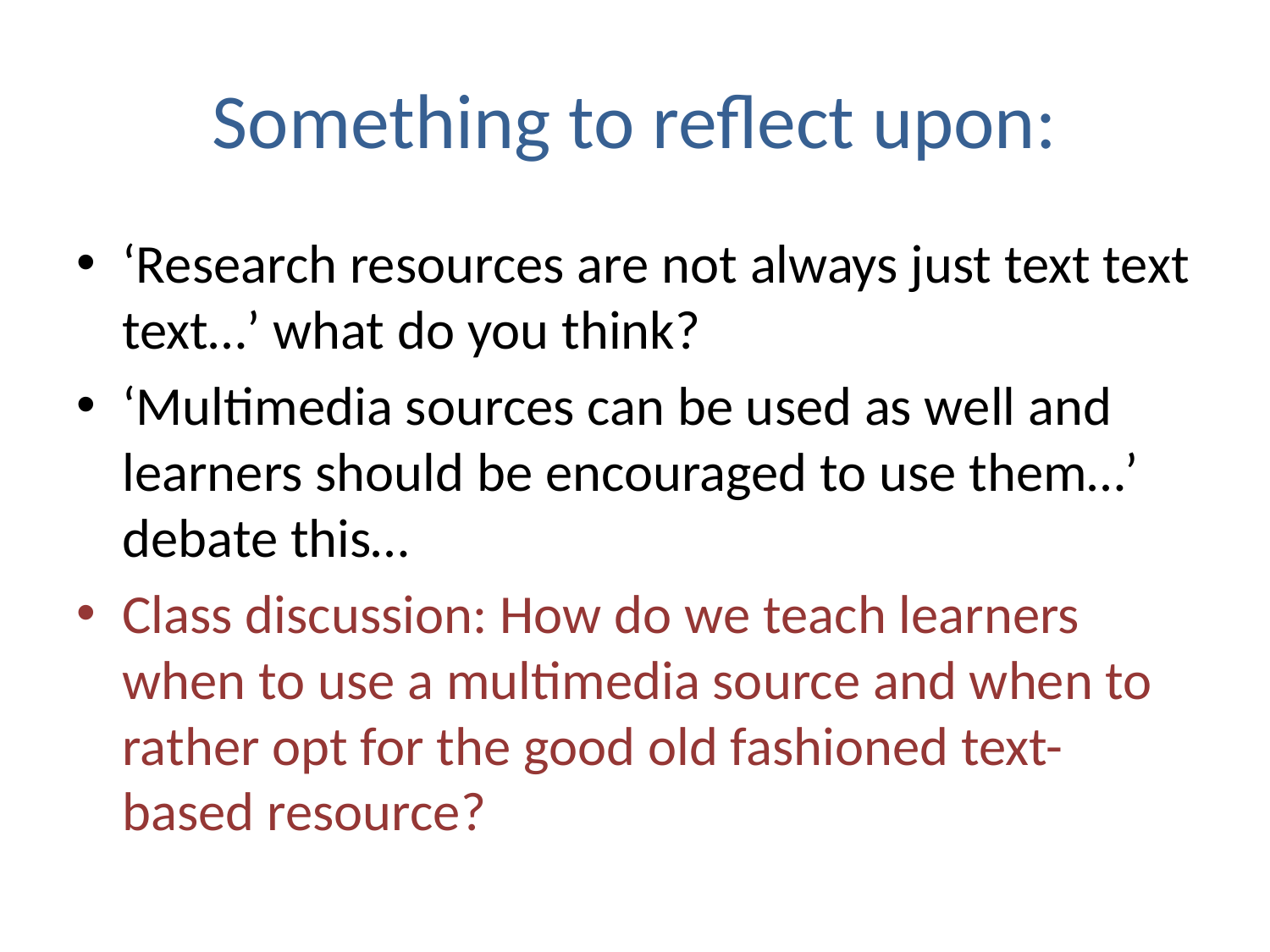

# Something to reflect upon:
‘Research resources are not always just text text text…’ what do you think?
‘Multimedia sources can be used as well and learners should be encouraged to use them…’ debate this…
Class discussion: How do we teach learners when to use a multimedia source and when to rather opt for the good old fashioned text-based resource?